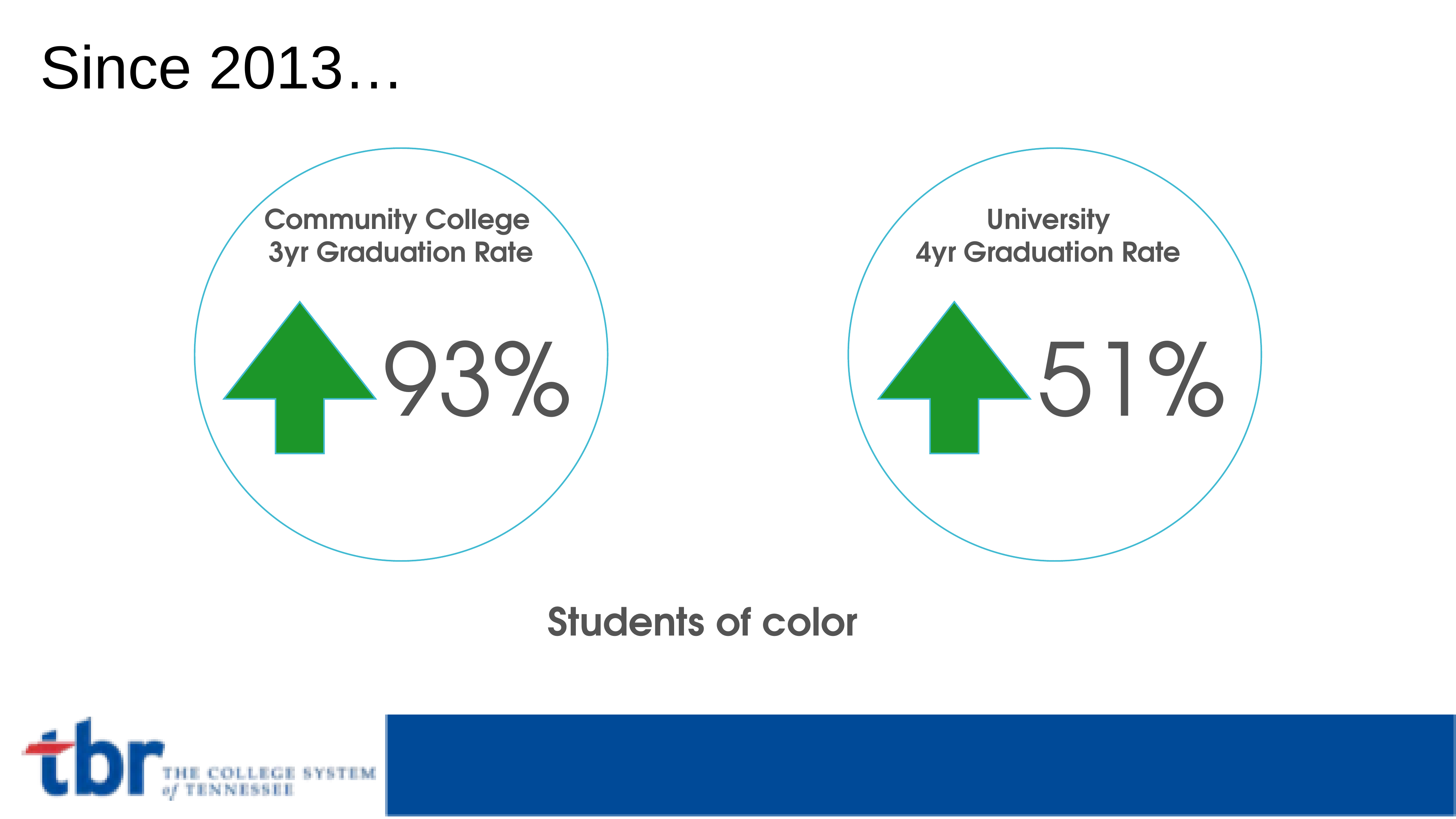

Since 2013…

Community College
3yr Graduation Rate
University
4yr Graduation Rate

93%
51%
Students of color